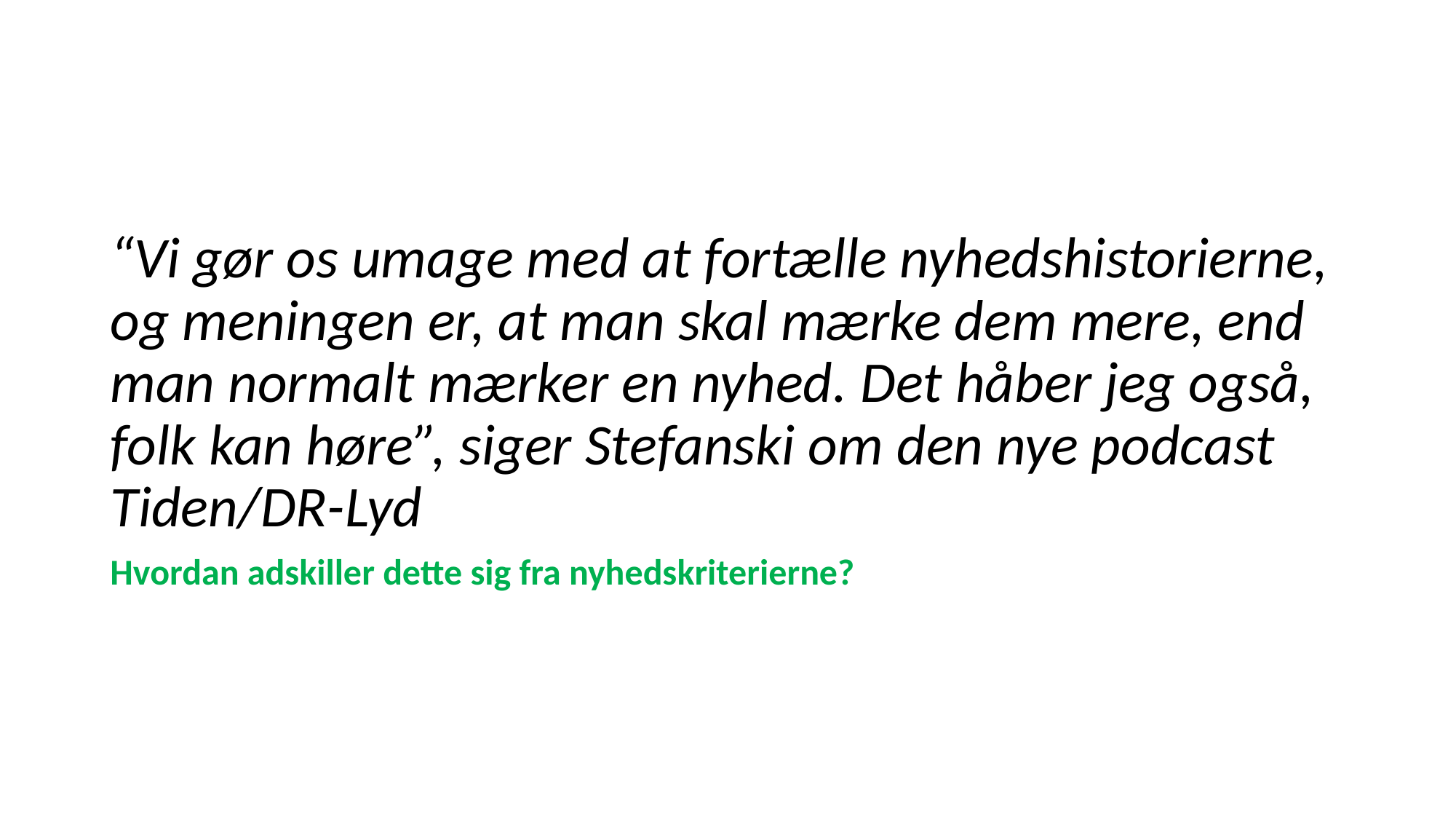

# “Vi gør os umage med at fortælle nyhedshistorierne, og meningen er, at man skal mærke dem mere, end man normalt mærker en nyhed. Det håber jeg også, folk kan høre”, siger Stefanski om den nye podcast Tiden/DR-Lyd
Hvordan adskiller dette sig fra nyhedskriterierne?